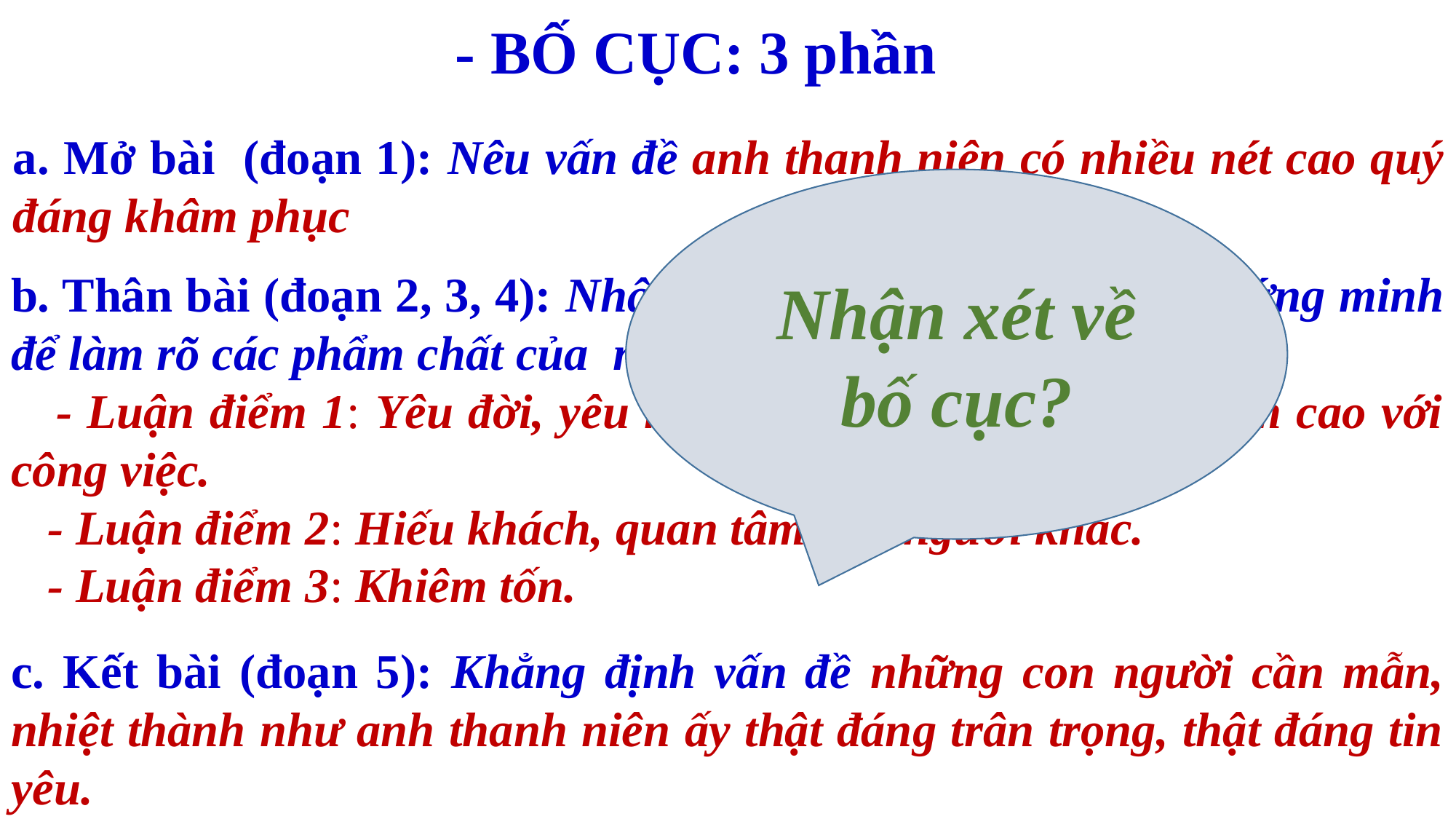

- BỐ CỤC: 3 phần
a. Mở bài  (đoạn 1): Nêu vấn đề anh thanh niên có nhiều nét cao quý đáng khâm phục
Nhận xét về bố cục?
b. Thân bài (đoạn 2, 3, 4): Nhận xét, đánh giá, phân tích, chứng minh để làm rõ các phẩm chất của  nhân vật anh thanh:
   - Luận điểm 1: Yêu đời, yêu nghề, có tinh thần trách nhiệm cao với công việc.
   - Luận điểm 2: Hiếu khách, quan tâm đến người khác.
   - Luận điểm 3: Khiêm tốn.
c. Kết bài (đoạn 5): Khẳng định vấn đề những con người cần mẫn, nhiệt thành như anh thanh niên ấy thật đáng trân trọng, thật đáng tin yêu.